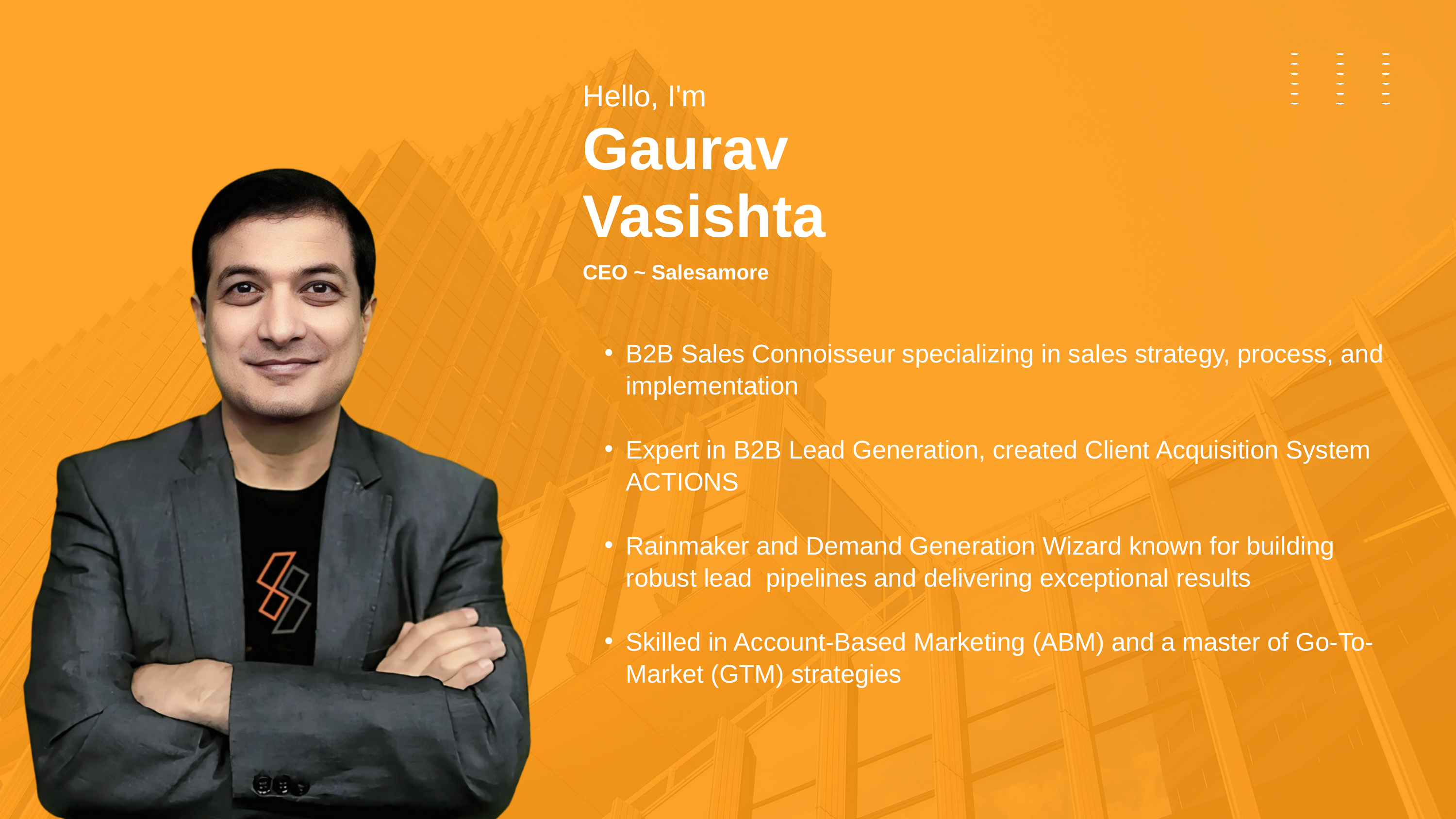

Hello, I'm
Gaurav Vasishta

CEO ~ Salesamore
B2B Sales Connoisseur specializing in sales strategy, process, and implementation

Expert in B2B Lead Generation, created Client Acquisition System ACTIONS

Rainmaker and Demand Generation Wizard known for building robust lead  pipelines and delivering exceptional results

Skilled in Account-Based Marketing (ABM) and a master of Go-To-Market (GTM) strategies